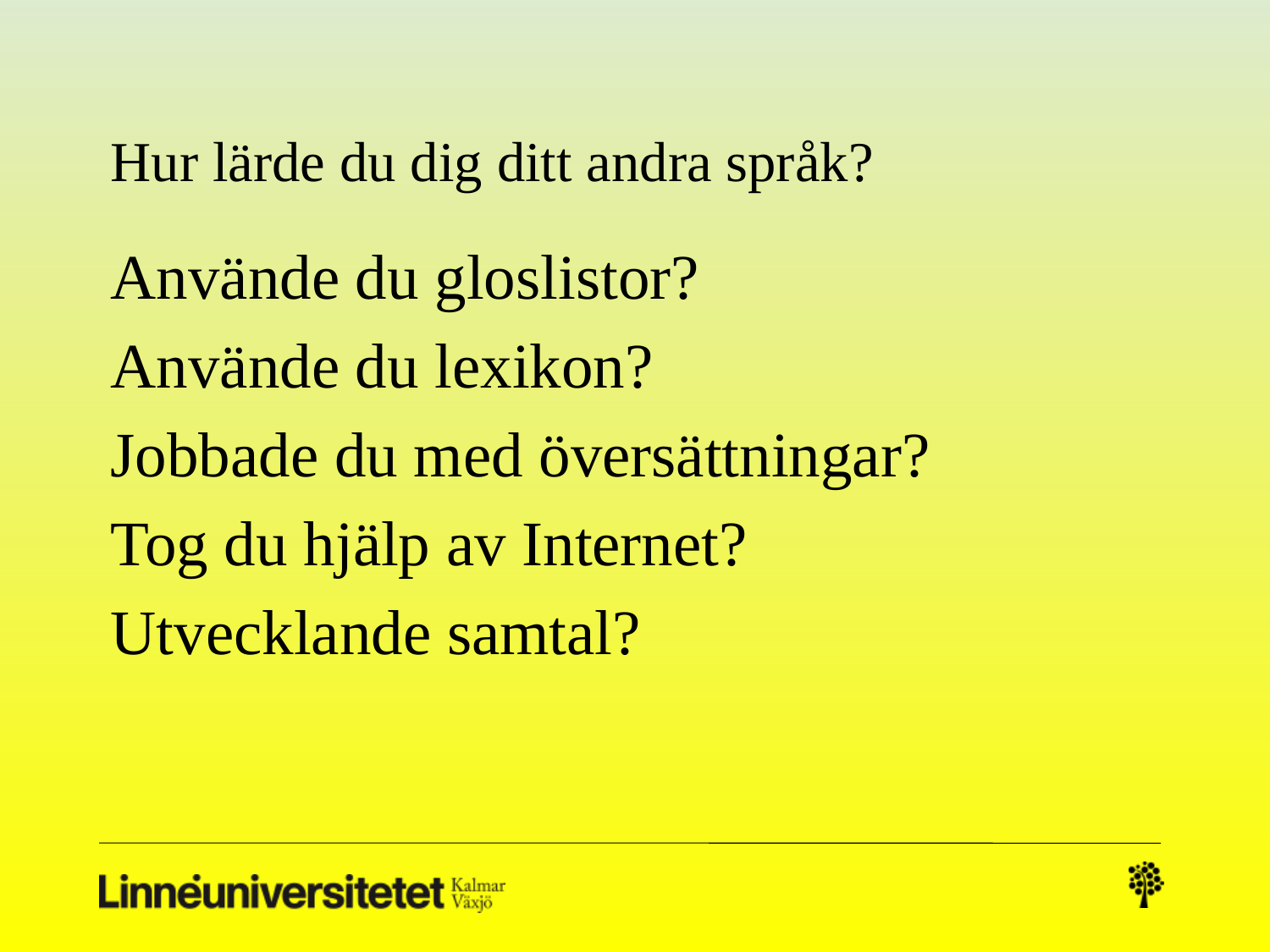

# Hur lärde du dig ditt andra språk?
Använde du gloslistor?
Använde du lexikon?
Jobbade du med översättningar?
Tog du hjälp av Internet?
Utvecklande samtal?